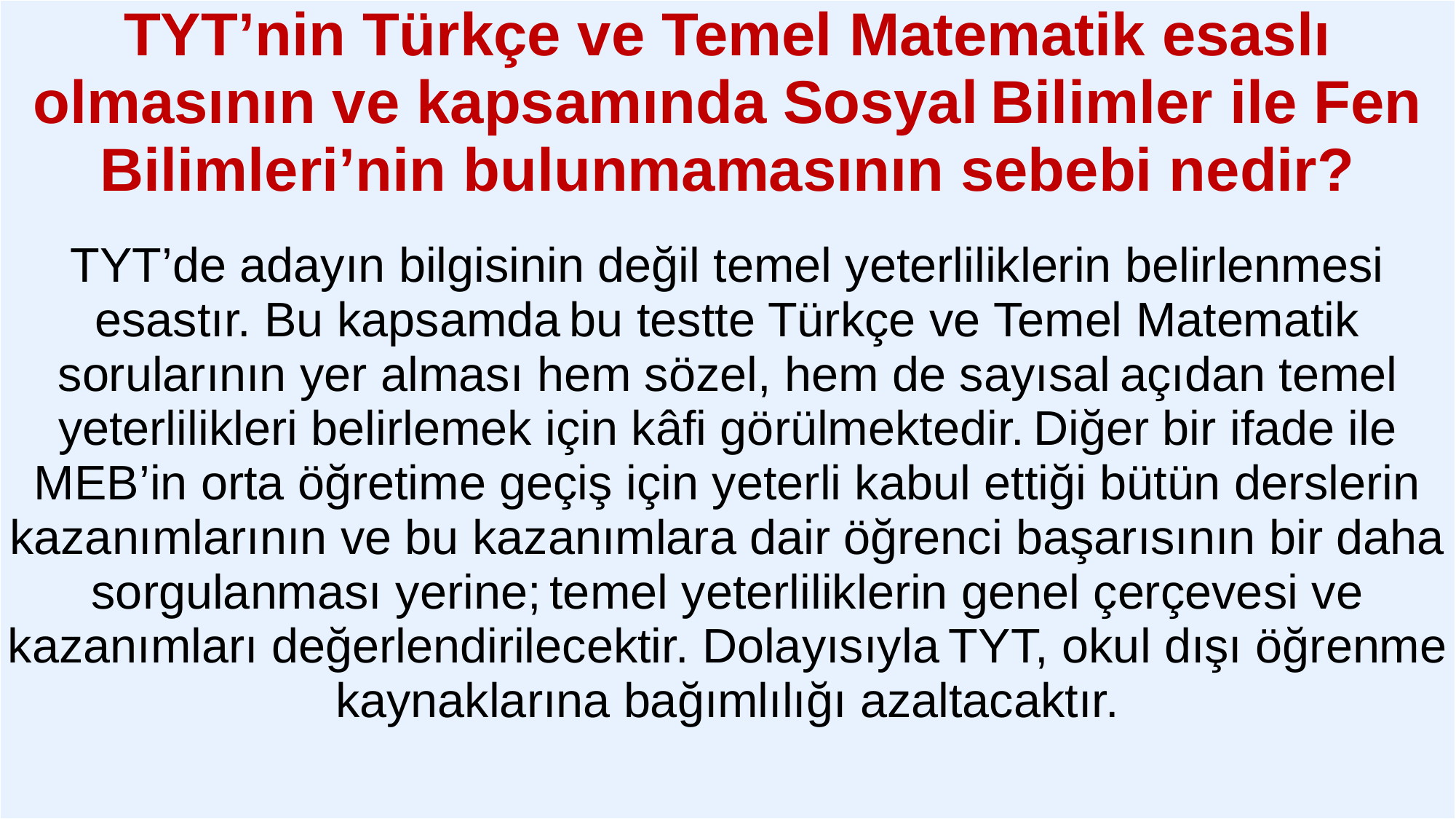

| TYT’nin Türkçe ve Temel Matematik esaslı olmasının ve kapsamında Sosyal Bilimler ile Fen Bilimleri’nin bulunmamasının sebebi nedir? TYT’de adayın bilgisinin değil temel yeterliliklerin belirlenmesi esastır. Bu kapsamda bu testte Türkçe ve Temel Matematik sorularının yer alması hem sözel, hem de sayısal açıdan temel yeterlilikleri belirlemek için kâfi görülmektedir. Diğer bir ifade ile MEB’in orta öğretime geçiş için yeterli kabul ettiği bütün derslerin kazanımlarının ve bu kazanımlara dair öğrenci başarısının bir daha sorgulanması yerine; temel yeterliliklerin genel çerçevesi ve kazanımları değerlendirilecektir. Dolayısıyla TYT, okul dışı öğrenme kaynaklarına bağımlılığı azaltacaktır. |
| --- |